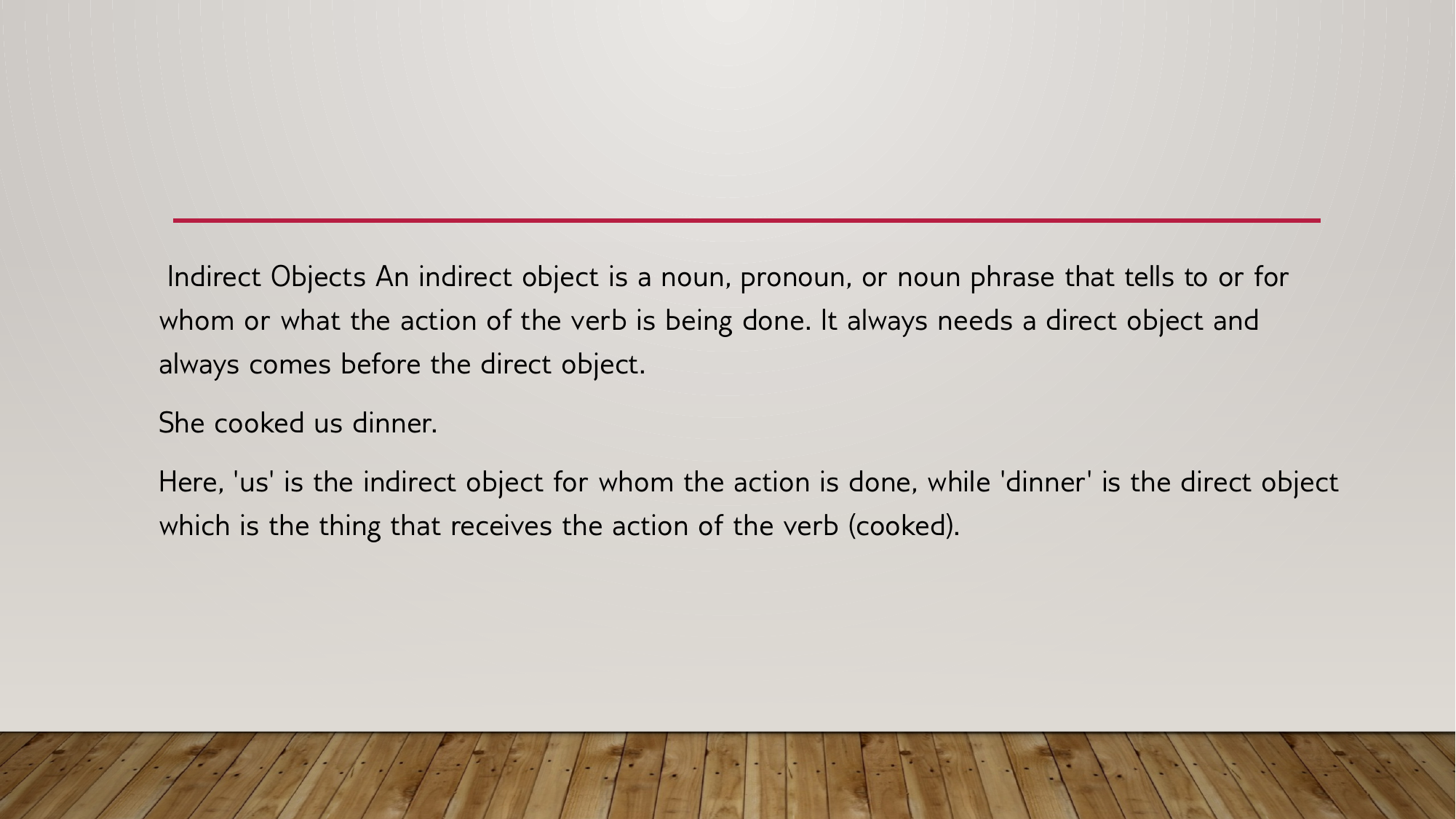

# Indirect object:
 Indirect Objects An indirect object is a noun, pronoun, or noun phrase that tells to or for whom or what the action of the verb is being done. It always needs a direct object and always comes before the direct object.
She cooked us dinner.
Here, 'us' is the indirect object for whom the action is done, while 'dinner' is the direct object which is the thing that receives the action of the verb (cooked).